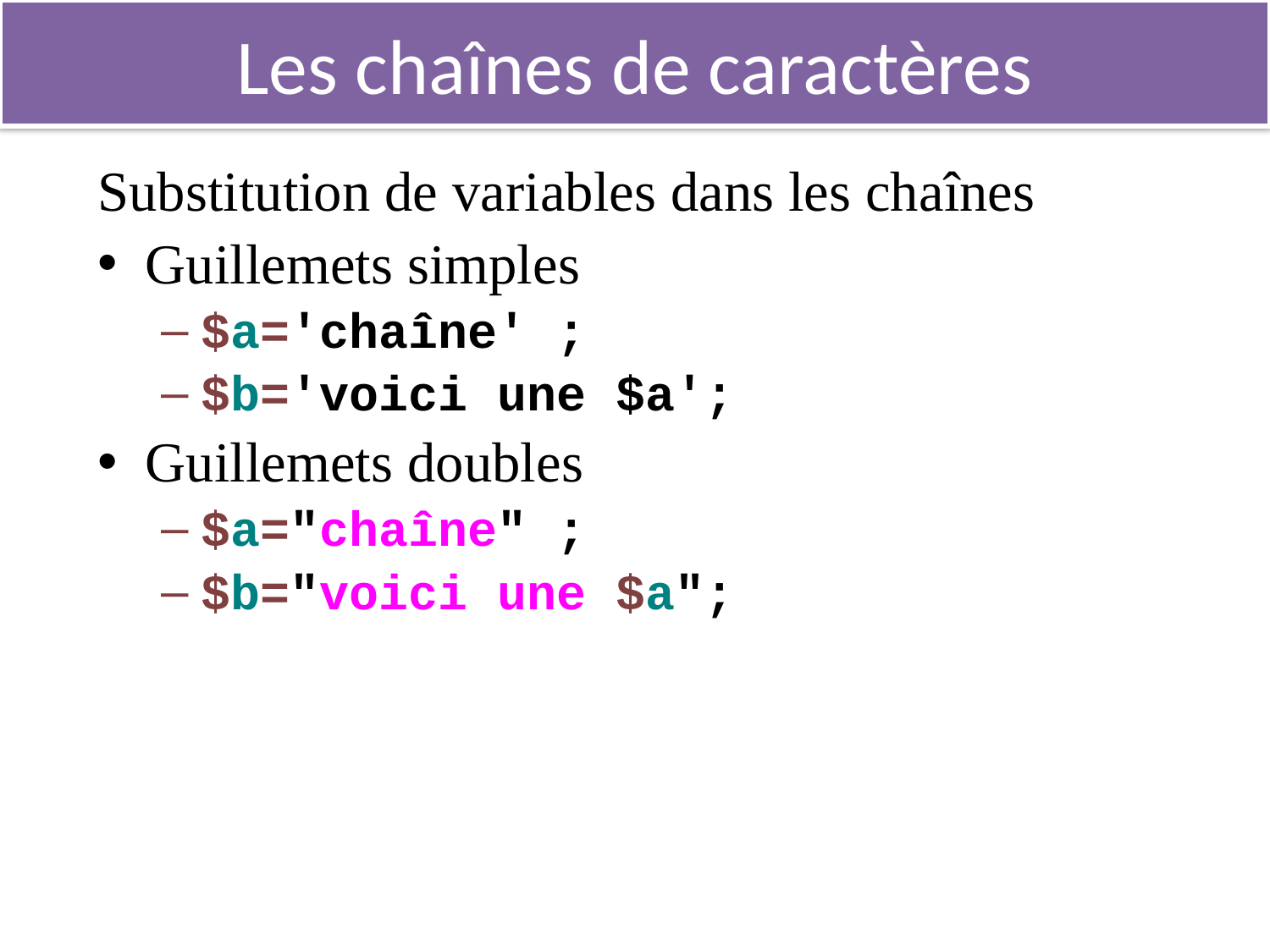

# Les chaînes de caractères
Substitution de variables dans les chaînes
Guillemets simples
$a='chaîne' ;
$b='voici une $a';
Guillemets doubles
$a="chaîne" ;
$b="voici une $a";